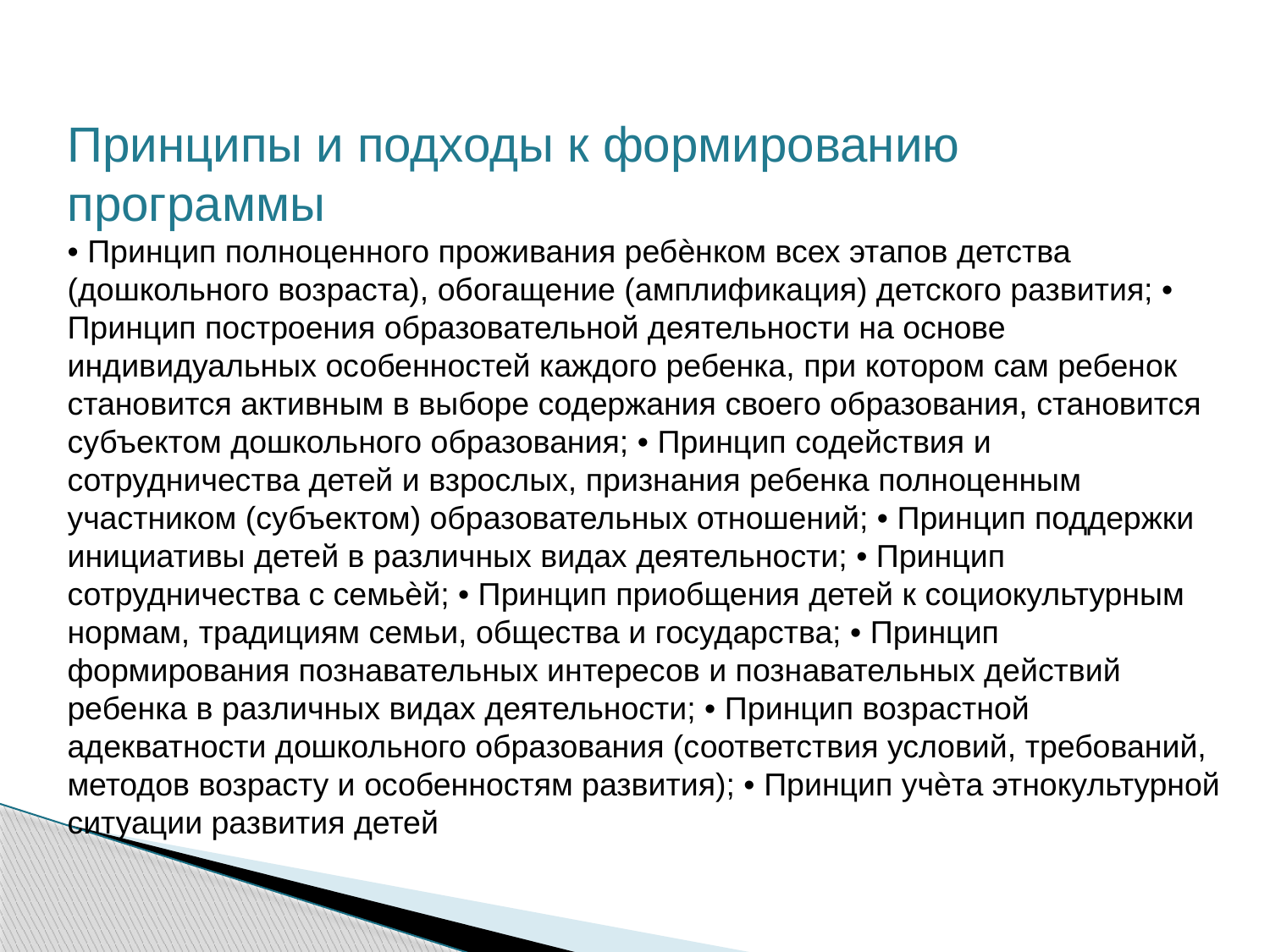

Принципы и подходы к формированию программы
• Принцип полноценного проживания ребѐнком всех этапов детства (дошкольного возраста), обогащение (амплификация) детского развития; • Принцип построения образовательной деятельности на основе индивидуальных особенностей каждого ребенка, при котором сам ребенок становится активным в выборе содержания своего образования, становится субъектом дошкольного образования; • Принцип содействия и сотрудничества детей и взрослых, признания ребенка полноценным участником (субъектом) образовательных отношений; • Принцип поддержки инициативы детей в различных видах деятельности; • Принцип сотрудничества с семьѐй; • Принцип приобщения детей к социокультурным нормам, традициям семьи, общества и государства; • Принцип формирования познавательных интересов и познавательных действий ребенка в различных видах деятельности; • Принцип возрастной адекватности дошкольного образования (соответствия условий, требований, методов возрасту и особенностям развития); • Принцип учѐта этнокультурной ситуации развития детей